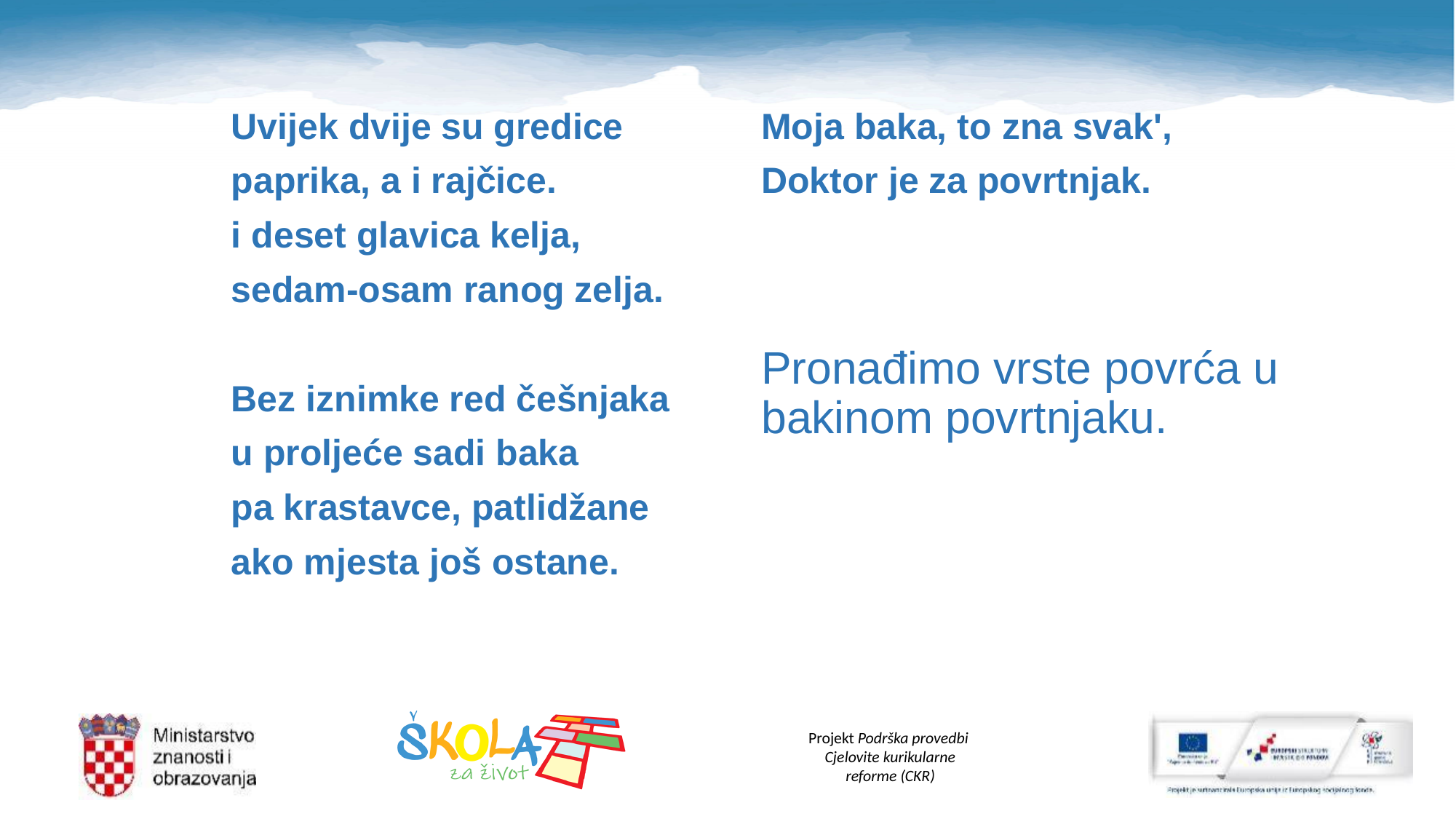

#
Uvijek dvije su gredice
paprika, a i rajčice.
i deset glavica kelja,
sedam-osam ranog zelja.

Bez iznimke red češnjaka
u proljeće sadi baka
pa krastavce, patlidžane
ako mjesta još ostane.

Moja baka, to zna svak',
Doktor je za povrtnjak.

Pronađimo vrste povrća u bakinom povrtnjaku.